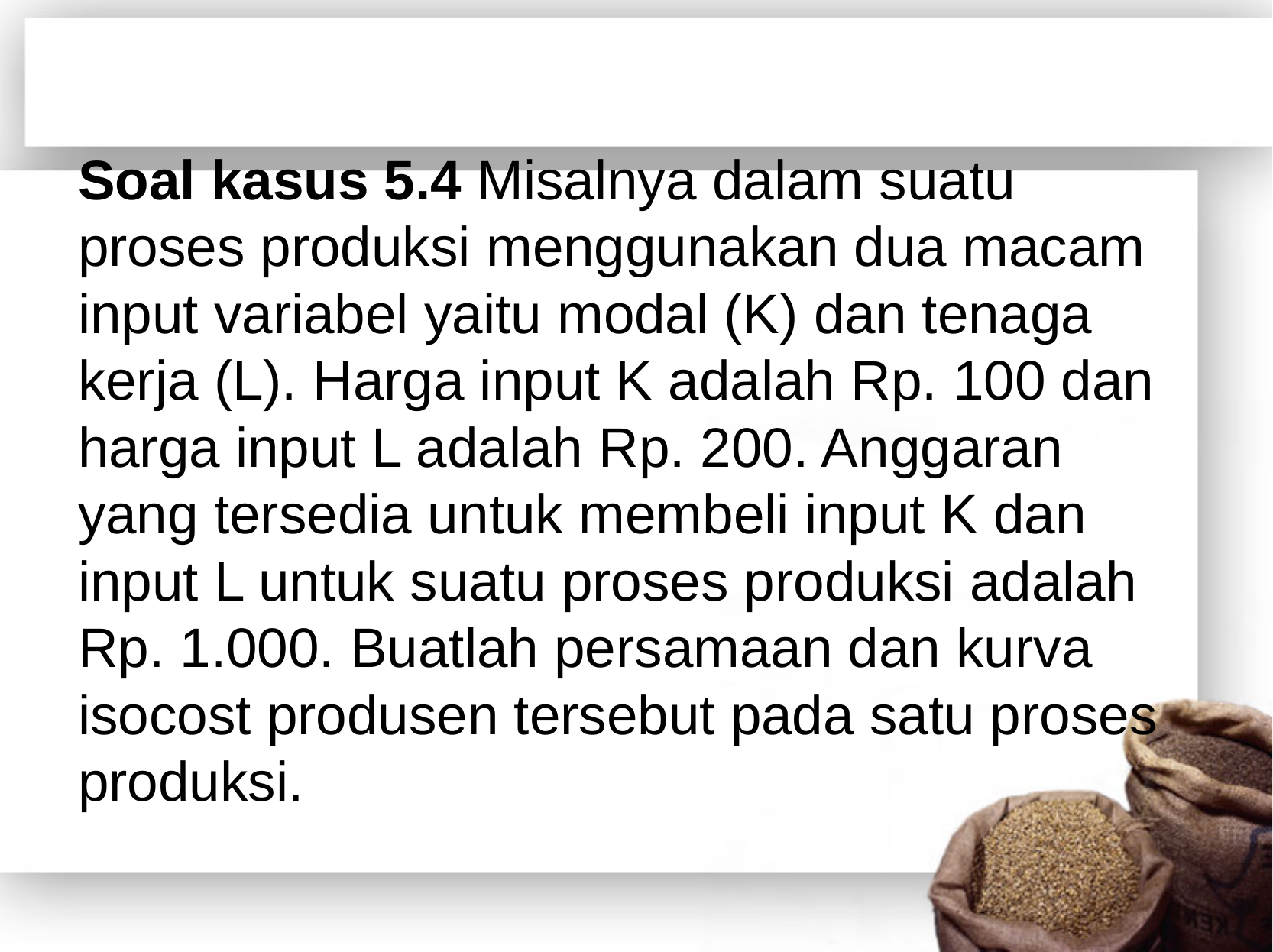

Soal kasus 5.4 Misalnya dalam suatu proses produksi menggunakan dua macam input variabel yaitu modal (K) dan tenaga kerja (L). Harga input K adalah Rp. 100 dan harga input L adalah Rp. 200. Anggaran yang tersedia untuk membeli input K dan input L untuk suatu proses produksi adalah Rp. 1.000. Buatlah persamaan dan kurva isocost produsen tersebut pada satu proses produksi.